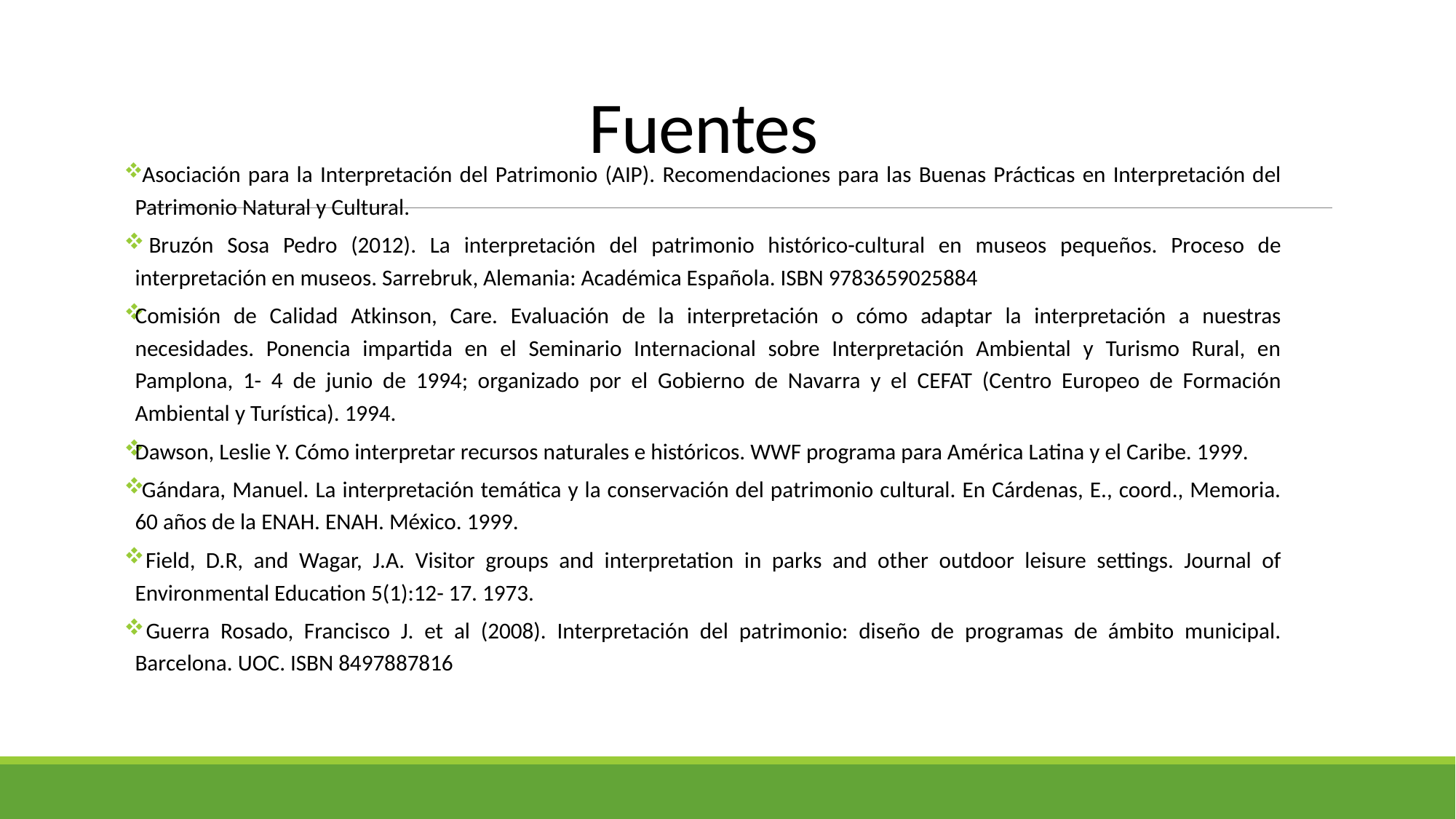

# Fuentes
 Asociación para la Interpretación del Patrimonio (AIP). Recomendaciones para las Buenas Prácticas en Interpretación del Patrimonio Natural y Cultural.
 Bruzón Sosa Pedro (2012). La interpretación del patrimonio histórico-cultural en museos pequeños. Proceso de interpretación en museos. Sarrebruk, Alemania: Académica Española. ISBN 9783659025884
Comisión de Calidad Atkinson, Care. Evaluación de la interpretación o cómo adaptar la interpretación a nuestras necesidades. Ponencia impartida en el Seminario Internacional sobre Interpretación Ambiental y Turismo Rural, en Pamplona, 1- 4 de junio de 1994; organizado por el Gobierno de Navarra y el CEFAT (Centro Europeo de Formación Ambiental y Turística). 1994.
Dawson, Leslie Y. Cómo interpretar recursos naturales e históricos. WWF programa para América Latina y el Caribe. 1999.
 Gándara, Manuel. La interpretación temática y la conservación del patrimonio cultural. En Cárdenas, E., coord., Memoria. 60 años de la ENAH. ENAH. México. 1999.
 Field, D.R, and Wagar, J.A. Visitor groups and interpretation in parks and other outdoor leisure settings. Journal of Environmental Education 5(1):12- 17. 1973.
 Guerra Rosado, Francisco J. et al (2008). Interpretación del patrimonio: diseño de programas de ámbito municipal. Barcelona. UOC. ISBN 8497887816